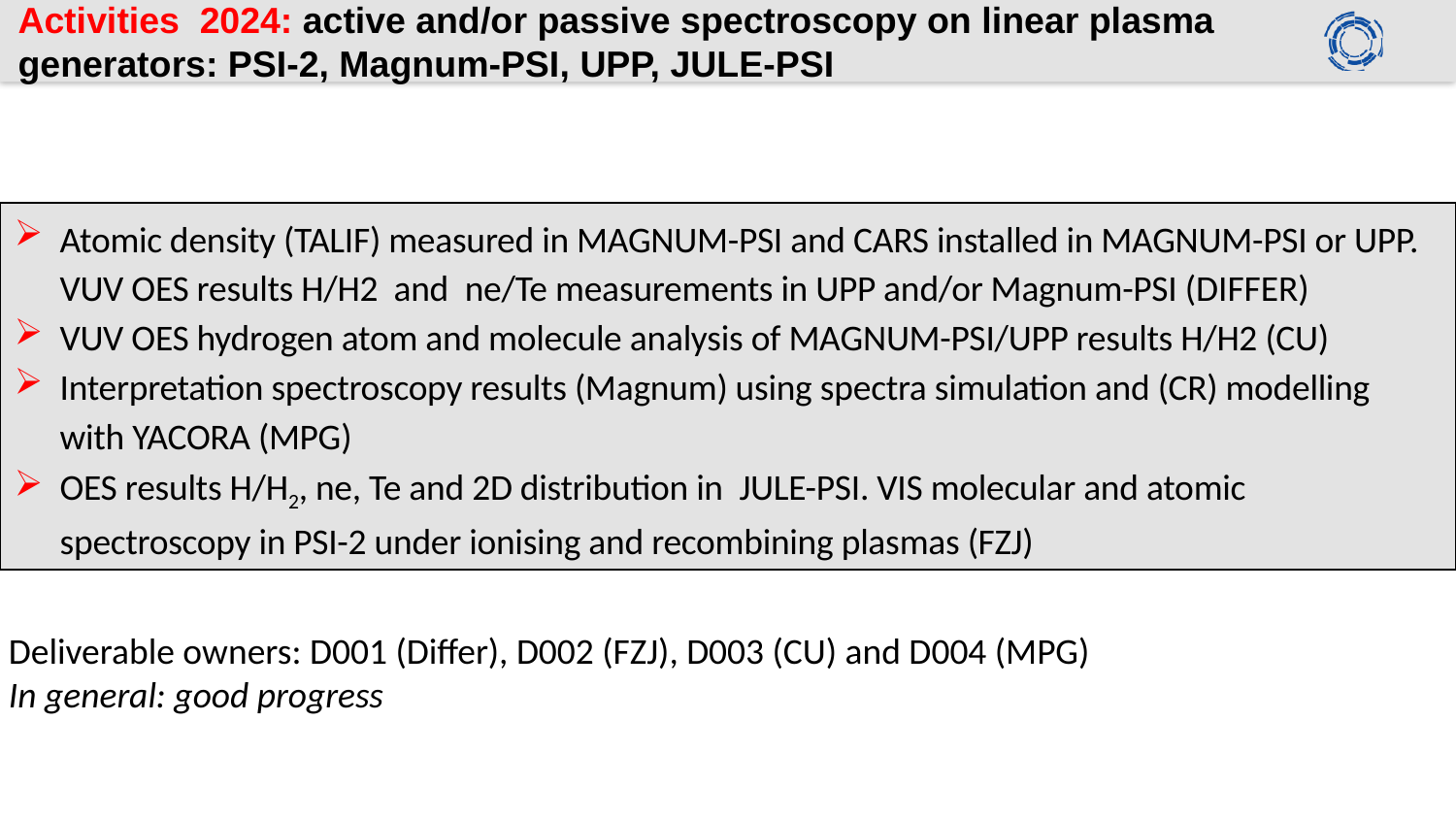

# Activities  2024: active and/or passive spectroscopy on linear plasma generators: PSI-2, Magnum-PSI, UPP, JULE-PSI
Atomic density (TALIF) measured in MAGNUM-PSI and CARS installed in MAGNUM-PSI or UPP. VUV OES results H/H2  and  ne/Te measurements in UPP and/or Magnum-PSI (DIFFER)
VUV OES hydrogen atom and molecule analysis of MAGNUM-PSI/UPP results H/H2 (CU)
Interpretation spectroscopy results (Magnum) using spectra simulation and (CR) modelling with YACORA (MPG)
OES results H/H2, ne, Te and 2D distribution in  JULE-PSI. VIS molecular and atomic spectroscopy in PSI-2 under ionising and recombining plasmas (FZJ)

Deliverable owners: D001 (Differ), D002 (FZJ), D003 (CU) and D004 (MPG)
In general: good progress